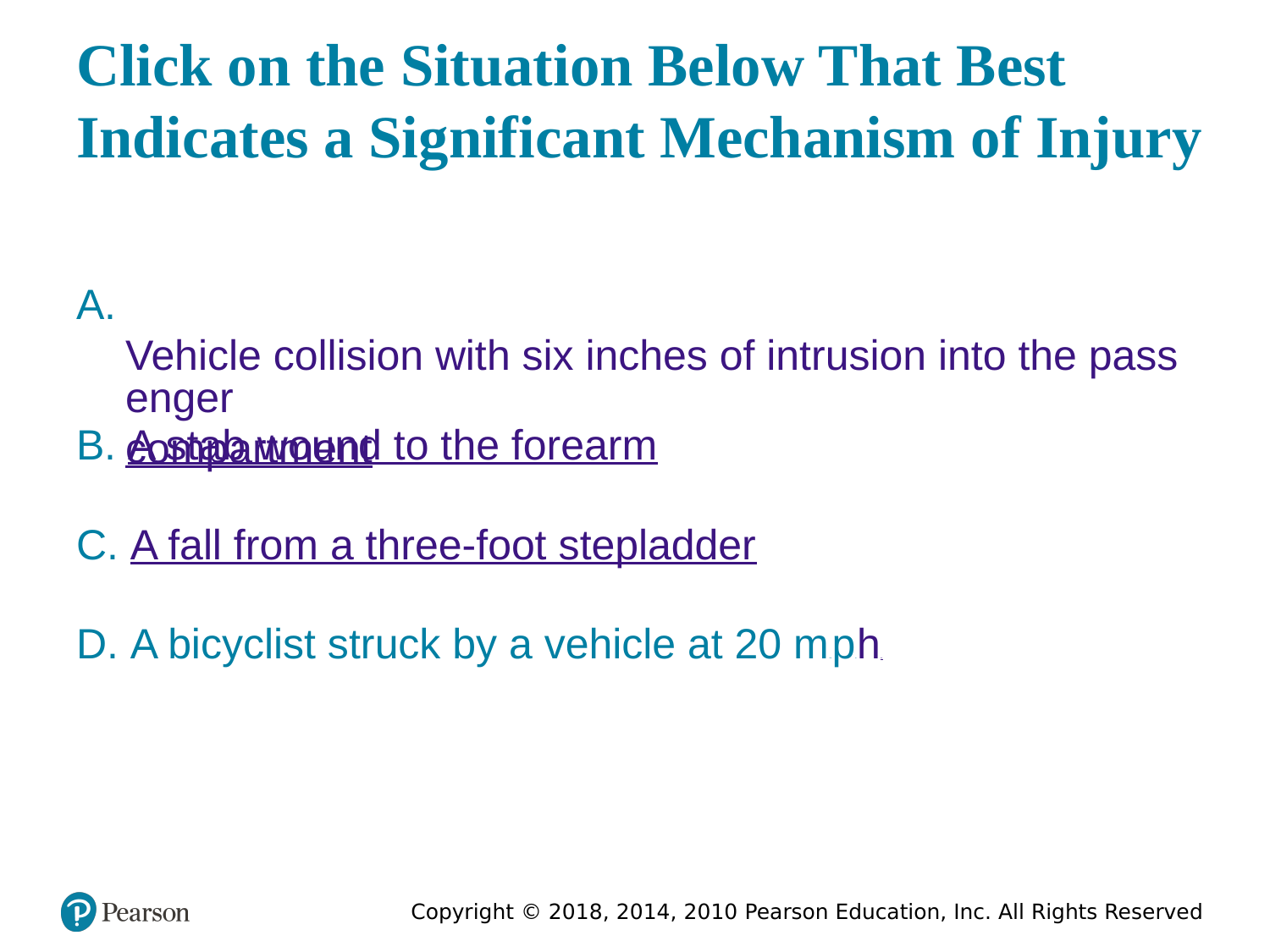

# Click on the Situation Below That Best Indicates a Significant Mechanism of Injury
A. Vehicle collision with six inches of intrusion into the passenger compartment
B. A stab wound to the forearm
C. A fall from a three-foot stepladder
D. A bicyclist struck by a vehicle at 20 milesperhour